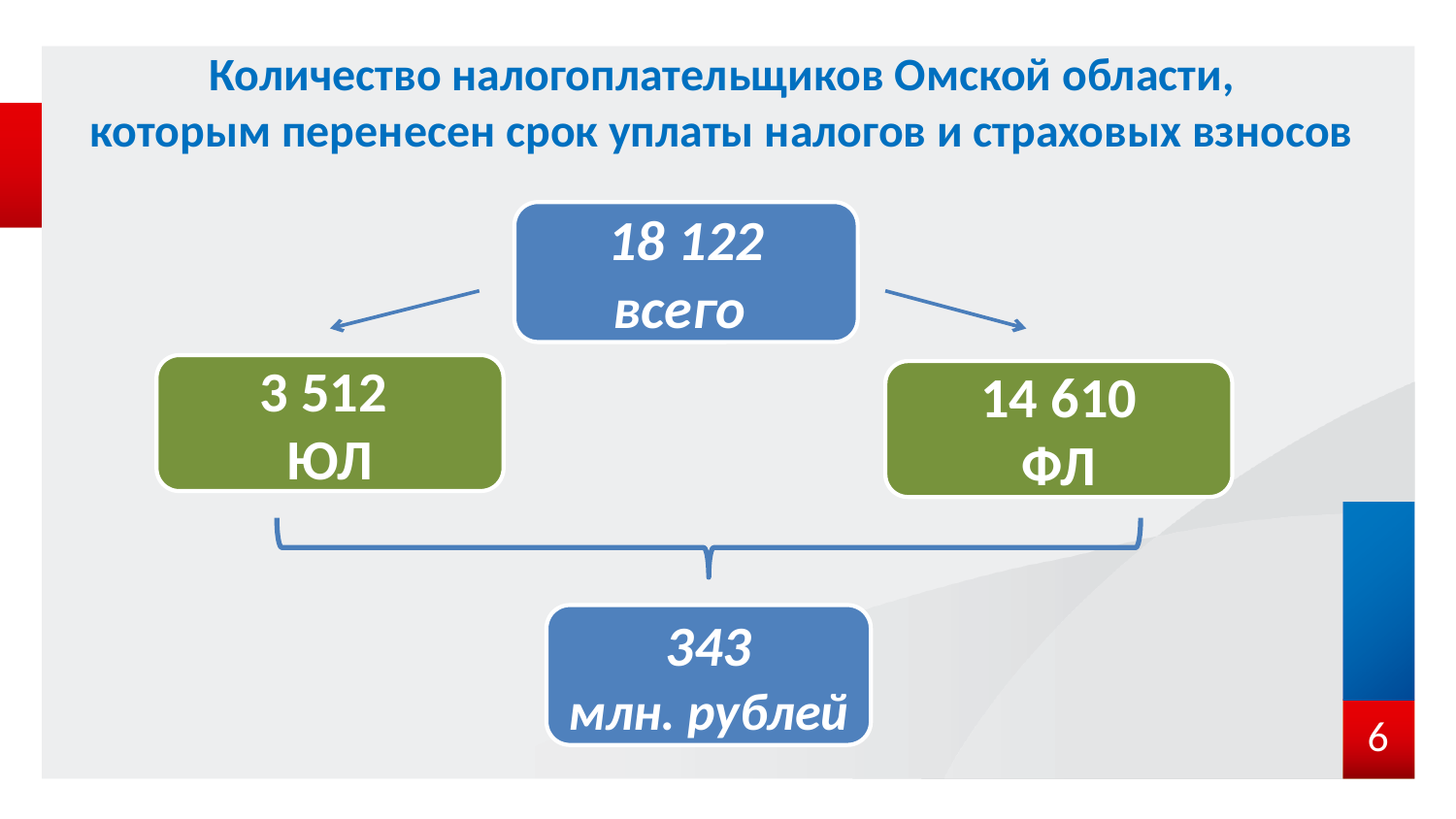

Количество налогоплательщиков Омской области,
которым перенесен срок уплаты налогов и страховых взносов

18 122
всего
3 512
ЮЛ
14 610
ФЛ
343
млн. рублей
6